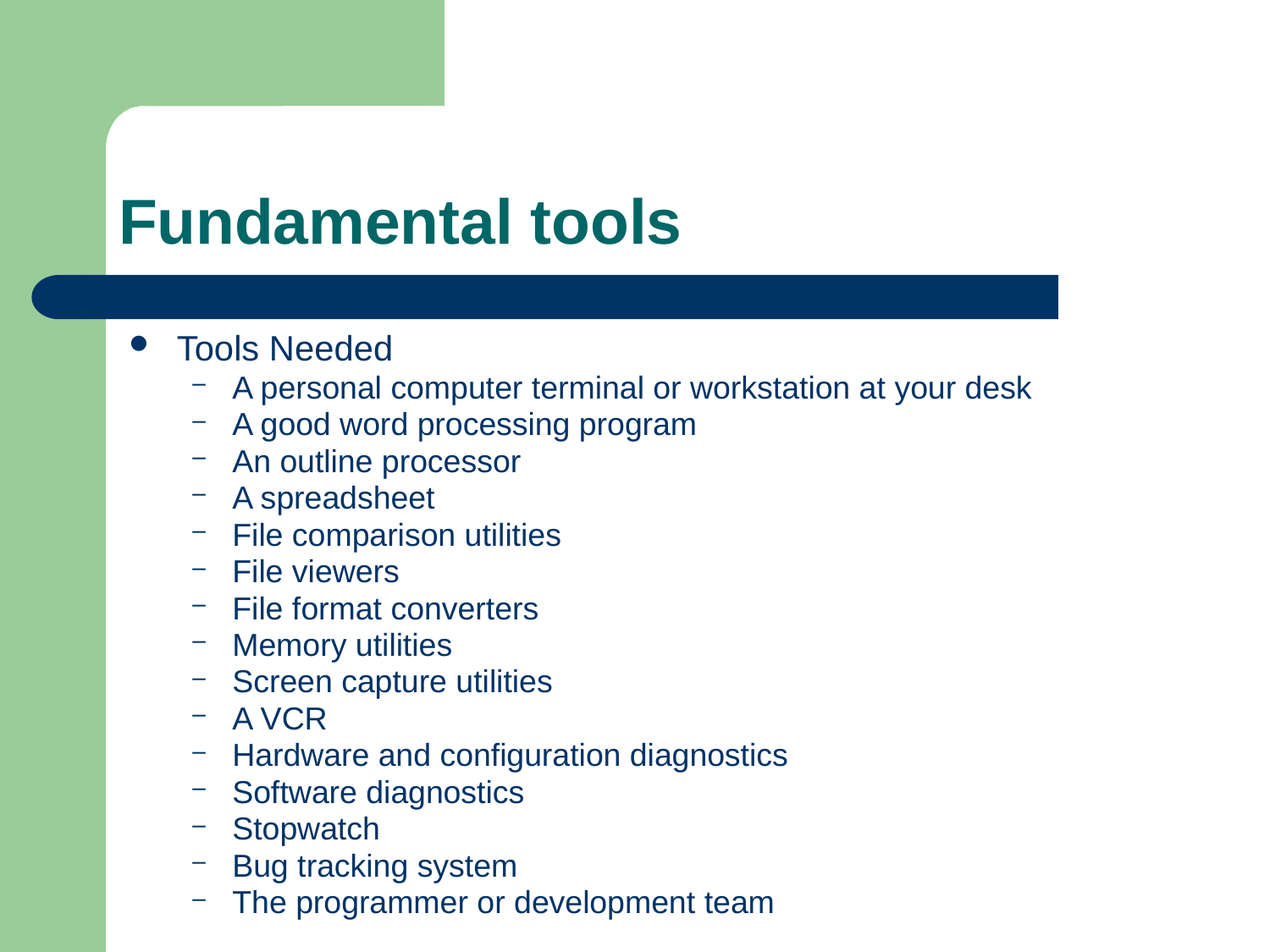

# Fundamental tools
Tools Needed
A personal computer terminal or workstation at your desk
A good word processing program
An outline processor
A spreadsheet
File comparison utilities
File viewers
File format converters
Memory utilities
Screen capture utilities
A VCR
Hardware and configuration diagnostics
Software diagnostics
Stopwatch
Bug tracking system
The programmer or development team